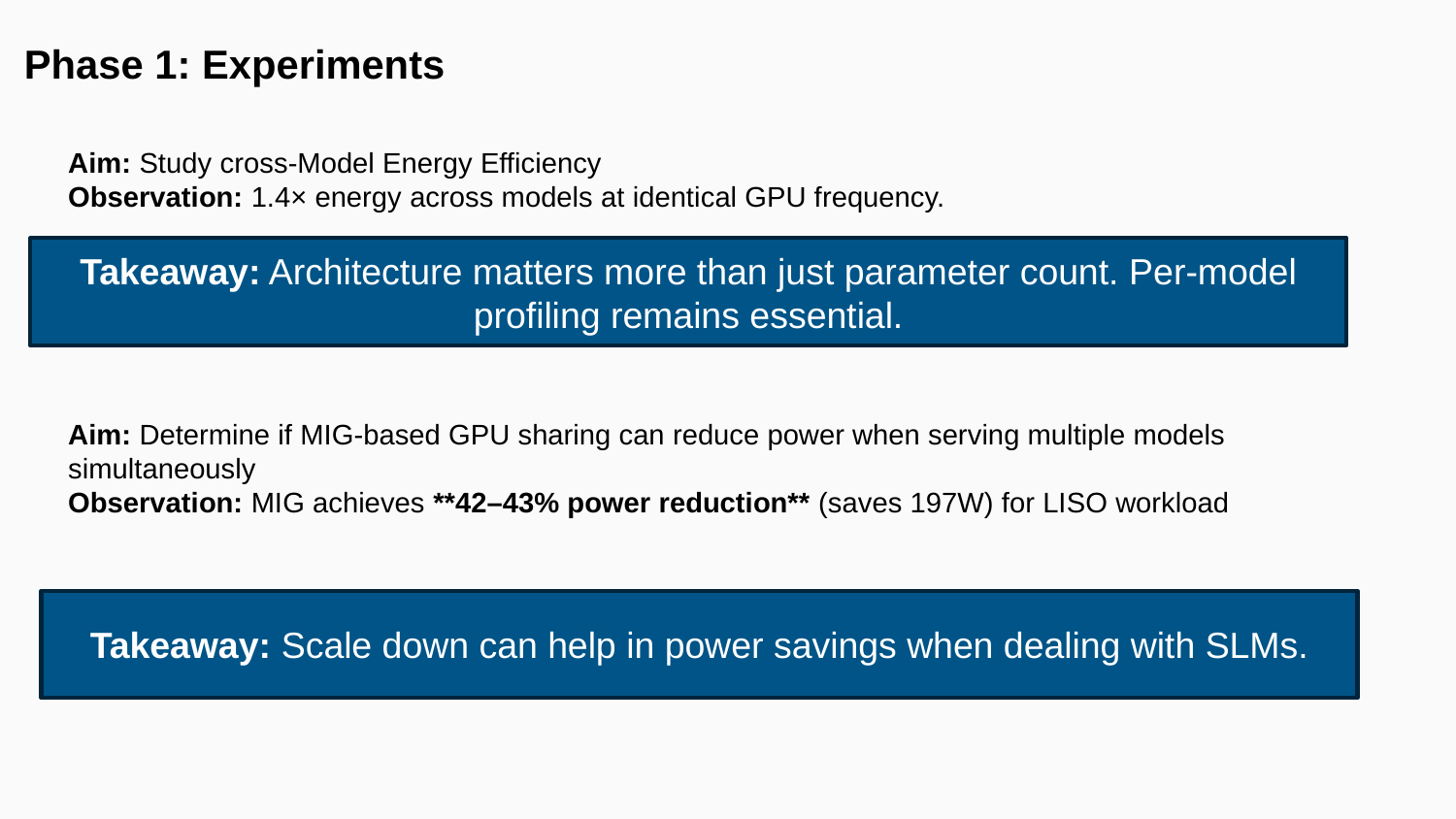

| Phase 1: Experiments |
| --- |
Aim: Study cross-Model Energy Efficiency
Observation: 1.4× energy across models at identical GPU frequency.

Aim: Determine if MIG-based GPU sharing can reduce power when serving multiple models simultaneously
Observation: MIG achieves **42–43% power reduction** (saves 197W) for LISO workload
Takeaway: Architecture matters more than just parameter count. Per-model profiling remains essential.
Takeaway: Scale down can help in power savings when dealing with SLMs.